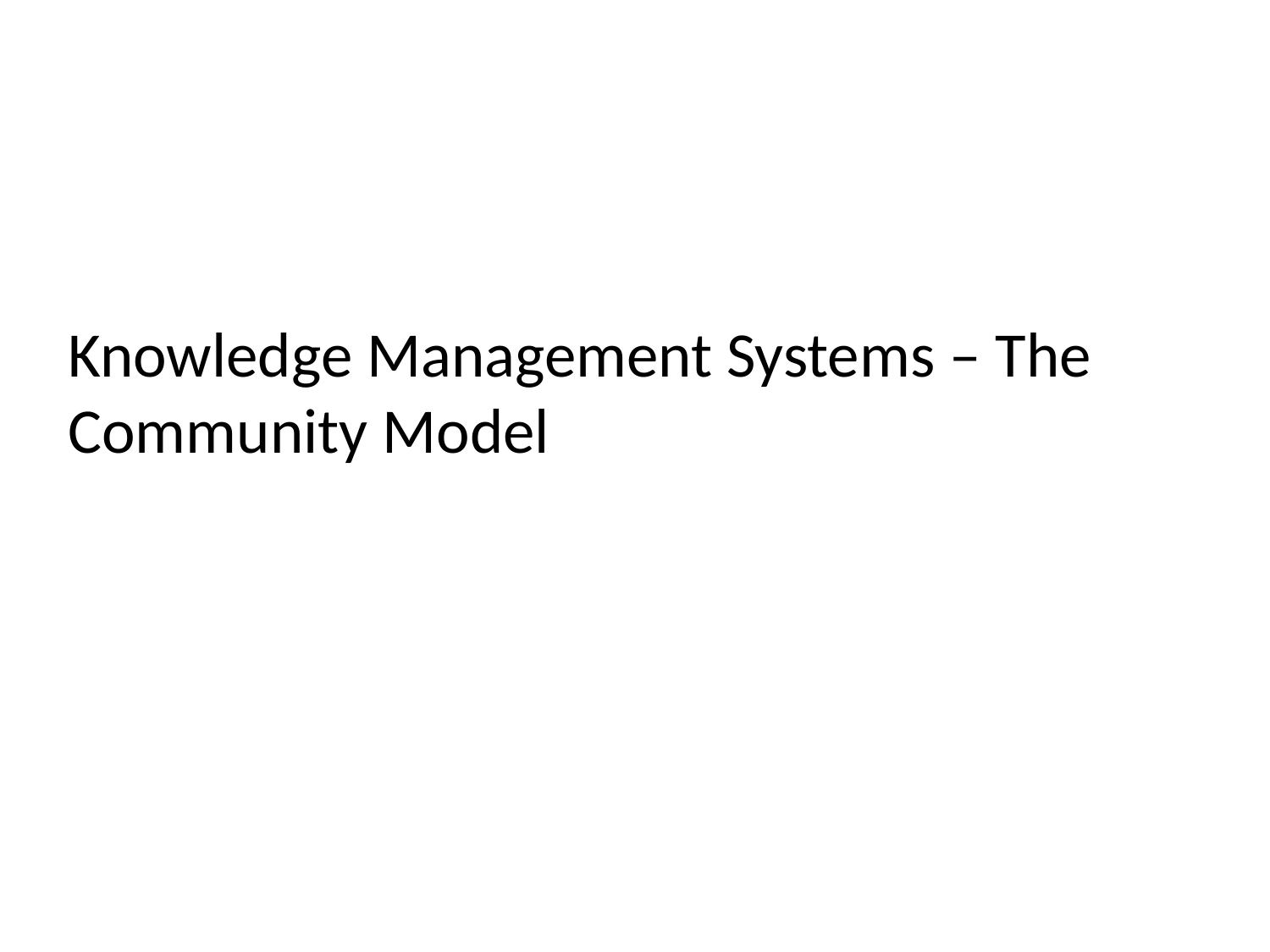

Knowledge Management Systems – The Community Model